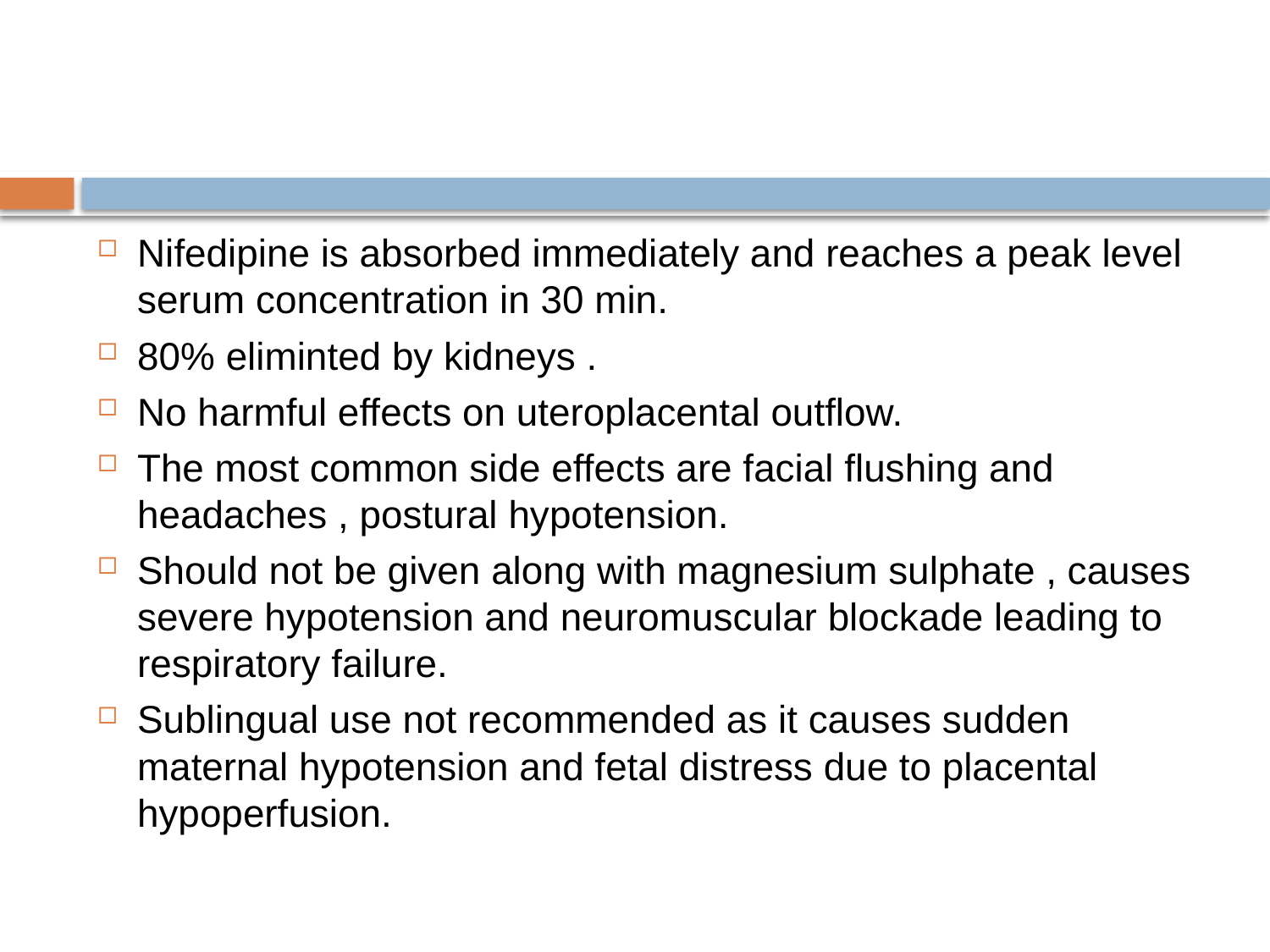

#
Nifedipine is absorbed immediately and reaches a peak level serum concentration in 30 min.
80% eliminted by kidneys .
No harmful effects on uteroplacental outflow.
The most common side effects are facial flushing and headaches , postural hypotension.
Should not be given along with magnesium sulphate , causes severe hypotension and neuromuscular blockade leading to respiratory failure.
Sublingual use not recommended as it causes sudden maternal hypotension and fetal distress due to placental hypoperfusion.